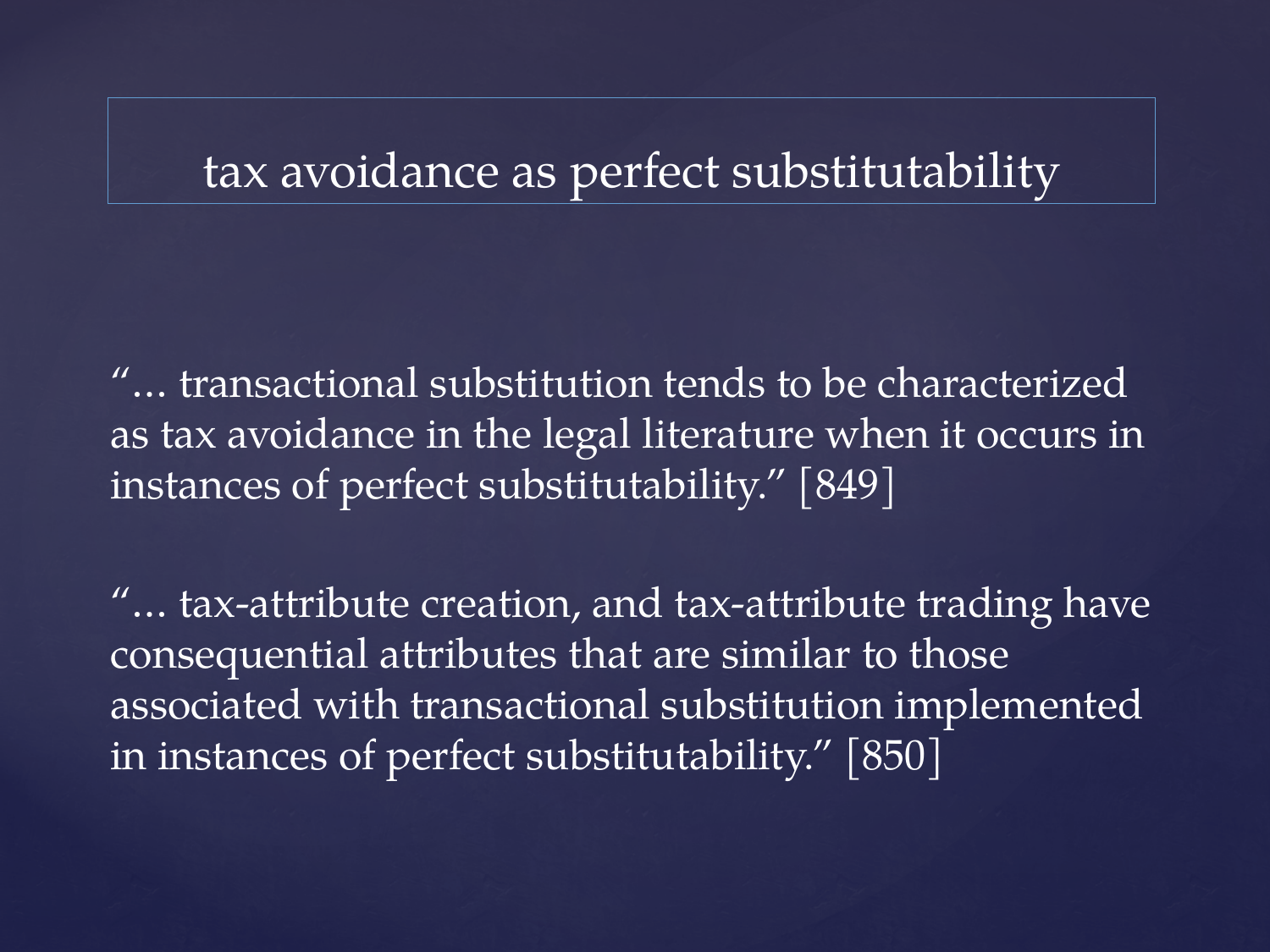

# tax avoidance as perfect substitutability
“… transactional substitution tends to be characterized as tax avoidance in the legal literature when it occurs in instances of perfect substitutability.” [849]

“… tax-attribute creation, and tax-attribute trading have consequential attributes that are similar to those associated with transactional substitution implemented in instances of perfect substitutability.” [850]